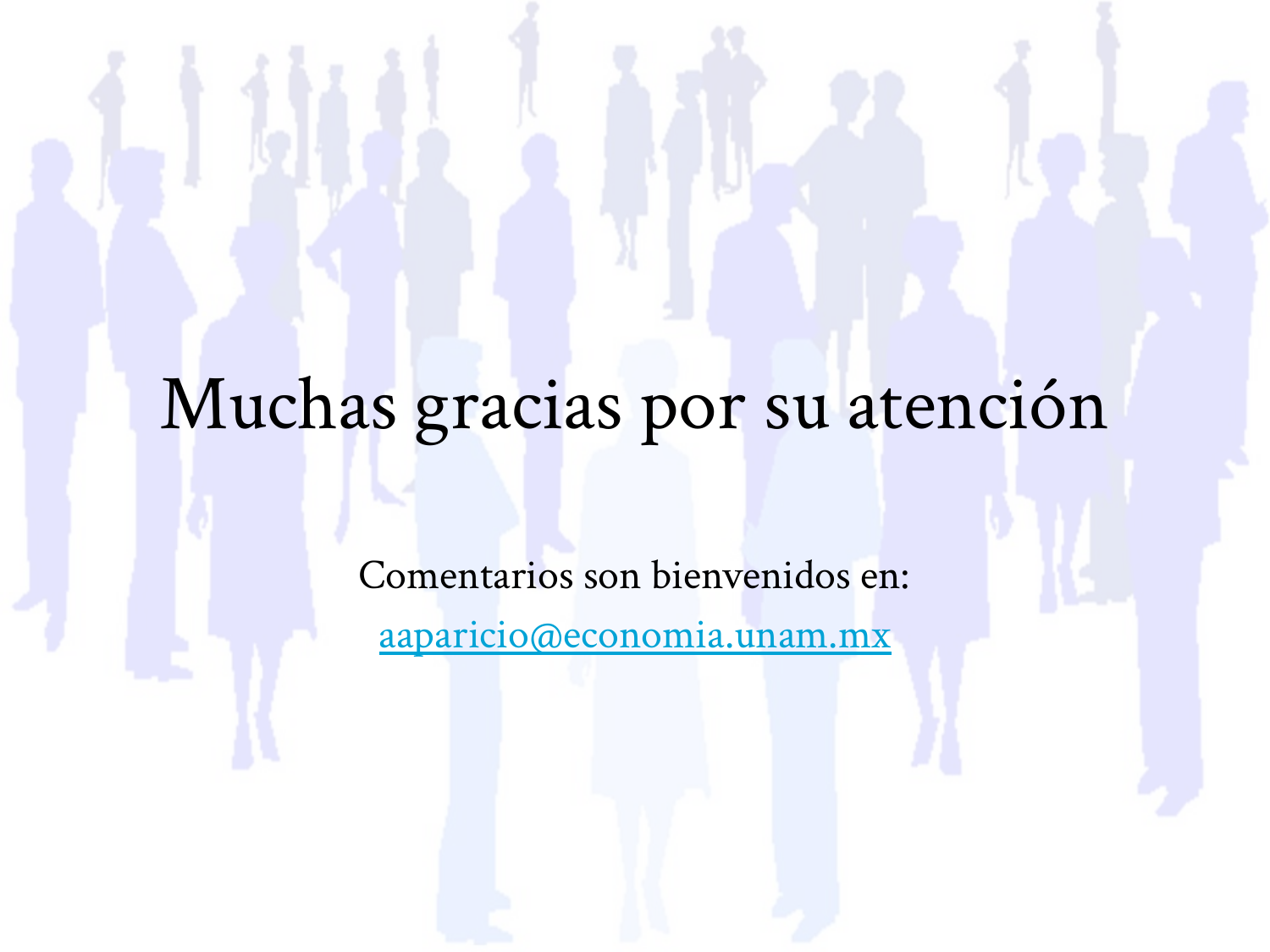

# Muchas gracias por su atención
Comentarios son bienvenidos en:
aaparicio@economia.unam.mx